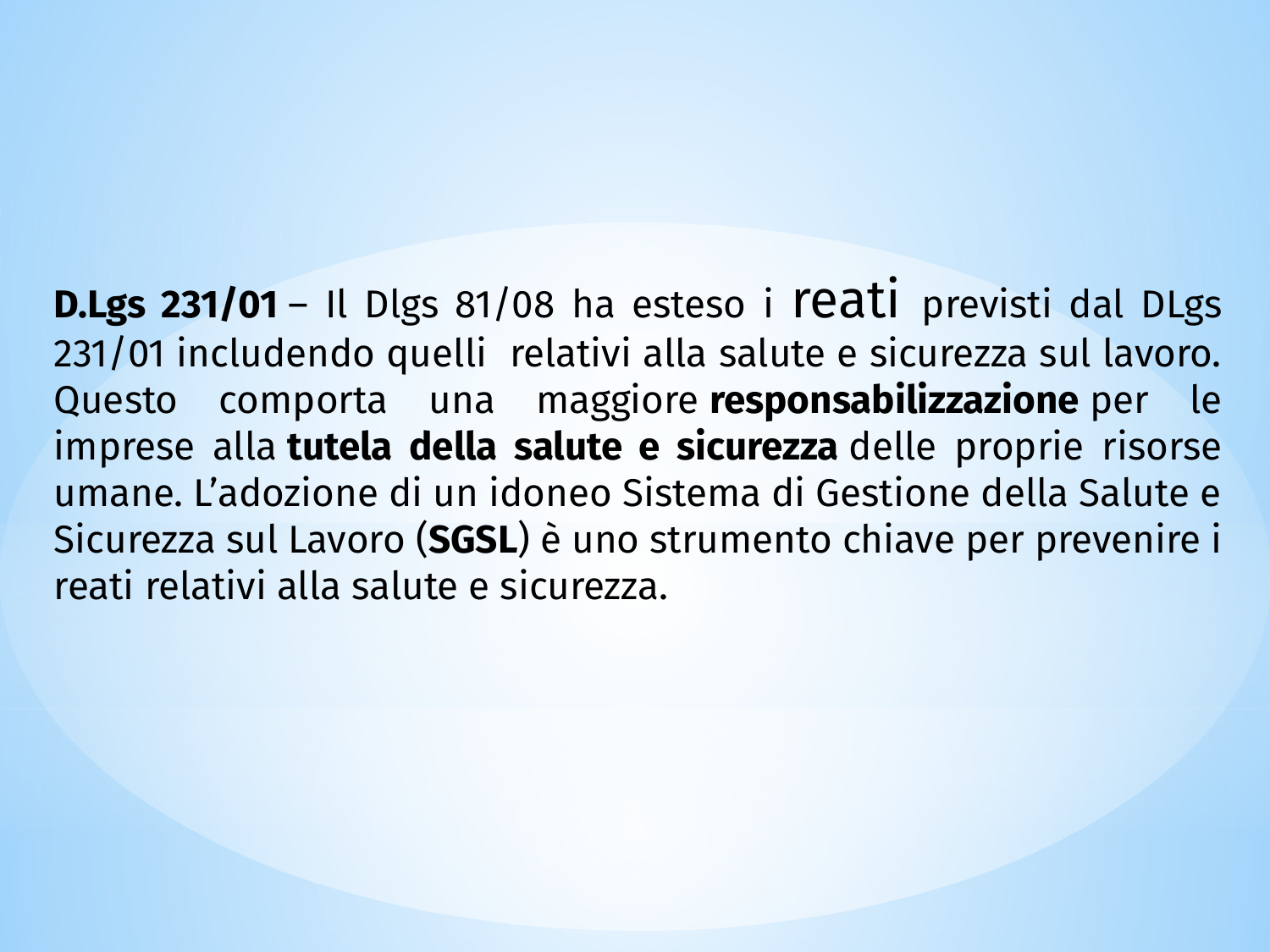

D.Lgs 231/01 – Il Dlgs 81/08 ha esteso i reati previsti dal DLgs 231/01 includendo quelli  relativi alla salute e sicurezza sul lavoro. Questo comporta una maggiore responsabilizzazione per le imprese alla tutela della salute e sicurezza delle proprie risorse umane. L’adozione di un idoneo Sistema di Gestione della Salute e Sicurezza sul Lavoro (SGSL) è uno strumento chiave per prevenire i reati relativi alla salute e sicurezza.